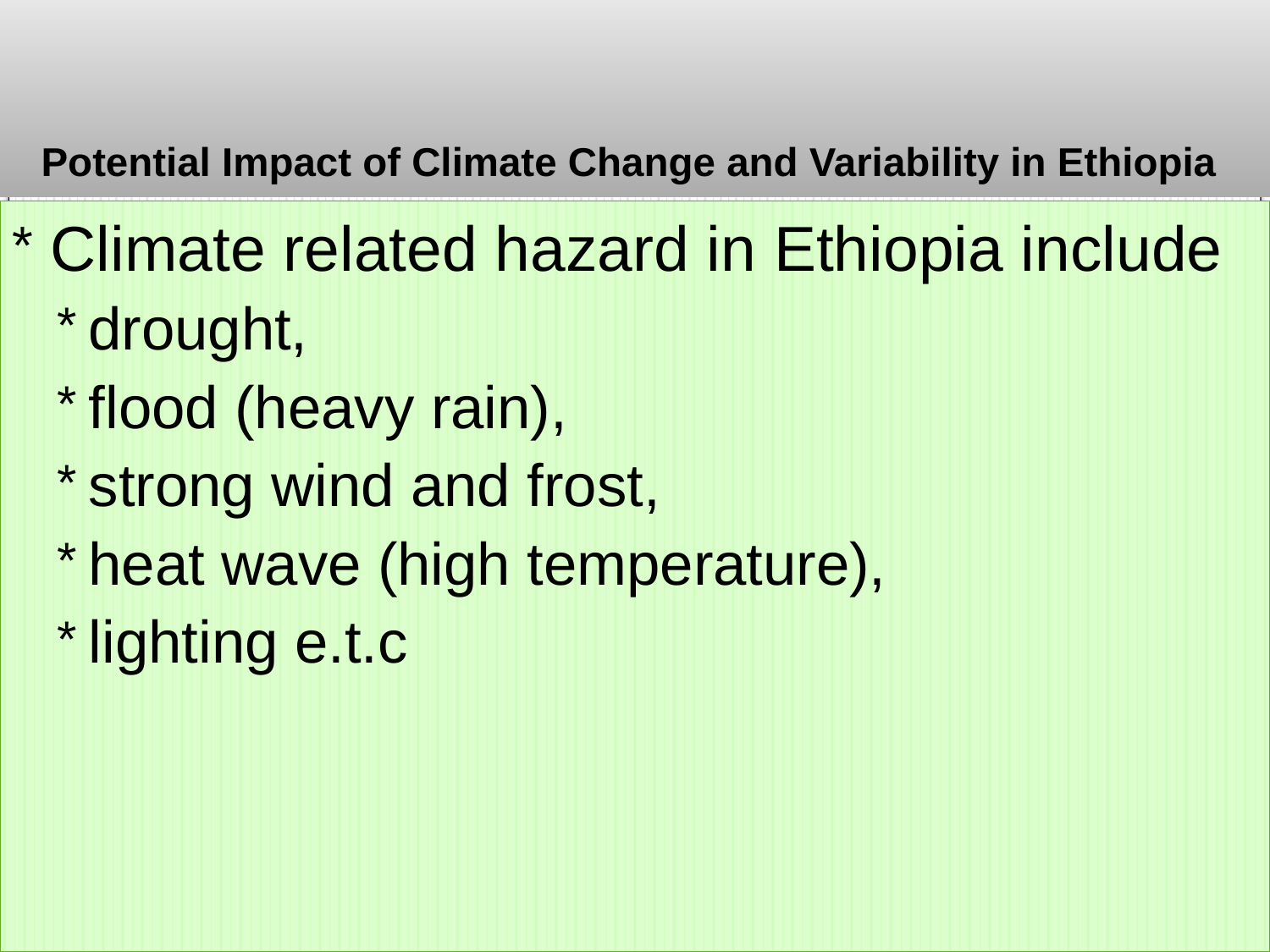

# Potential Impact of Climate Change and Variability in Ethiopia
Climate related hazard in Ethiopia include
drought,
flood (heavy rain),
strong wind and frost,
heat wave (high temperature),
lighting e.t.c